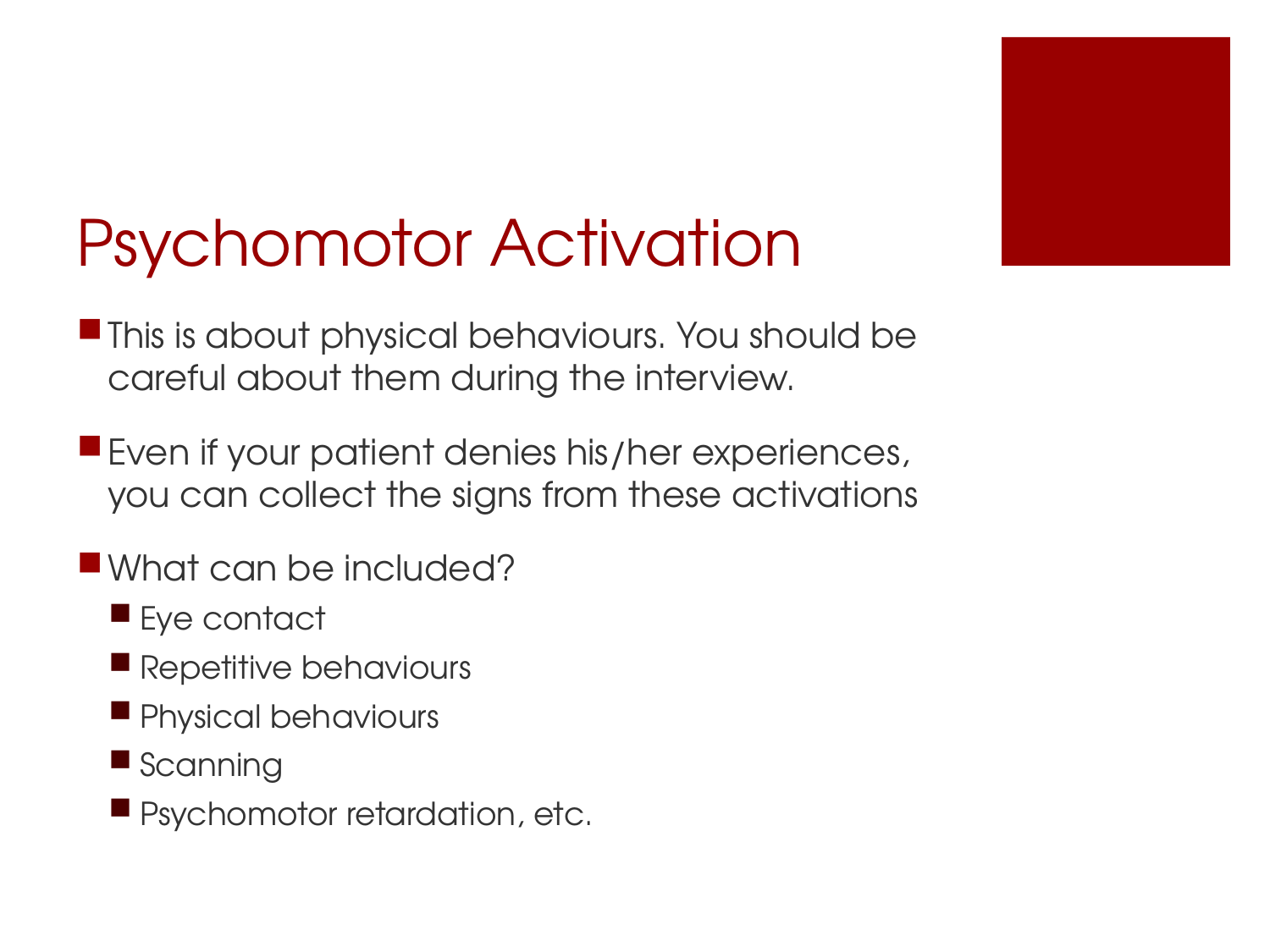

# Psychomotor Activation
This is about physical behaviours. You should be careful about them during the interview.
Even if your patient denies his/her experiences, you can collect the signs from these activations
What can be included?
Eye contact
Repetitive behaviours
Physical behaviours
Scanning
Psychomotor retardation, etc.